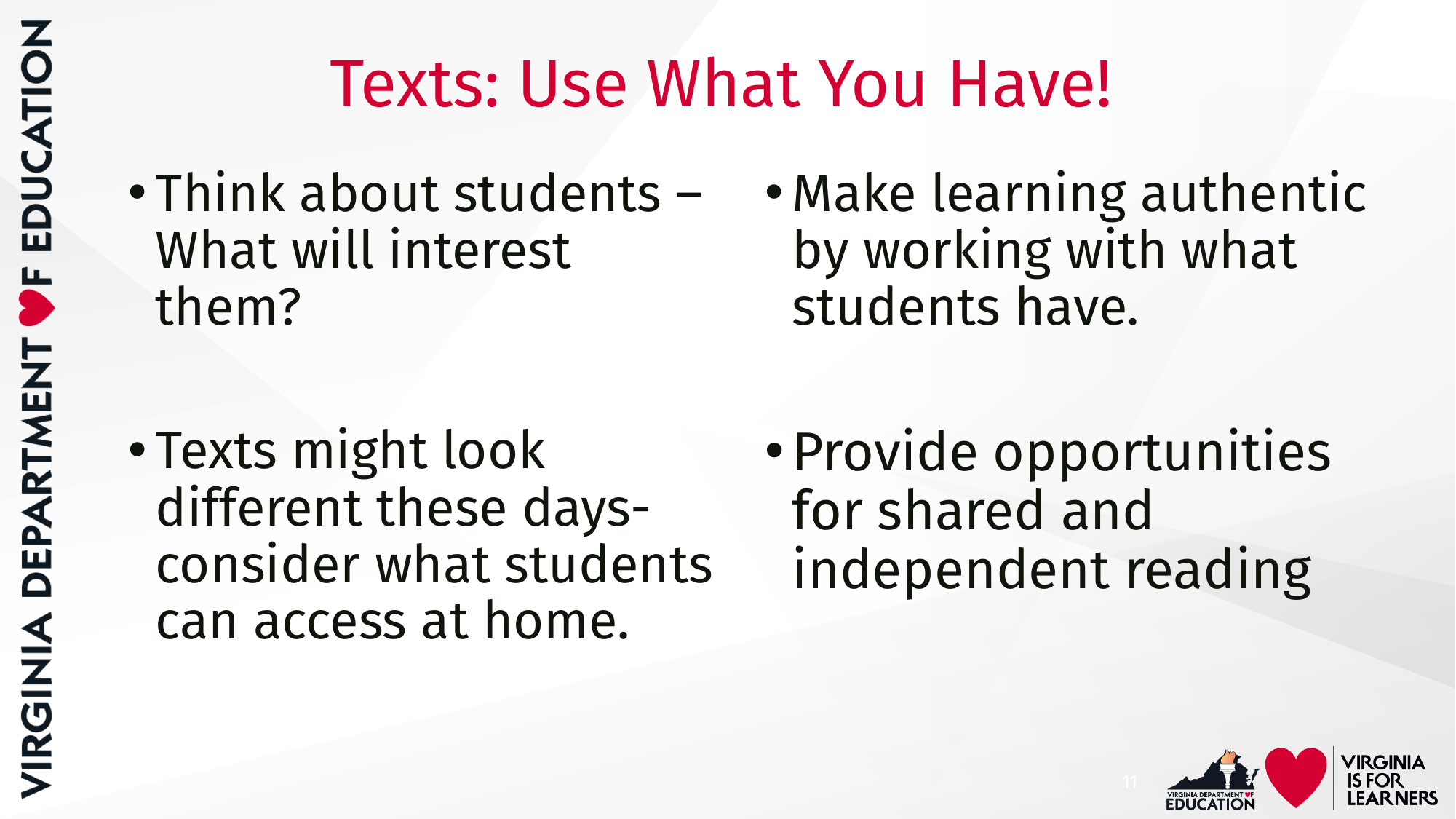

11
# Texts: Use What You Have!
Think about students – What will interest them?

Texts might look different these days- consider what students can access at home.

Make learning authentic by working with what students have.

Provide opportunities for shared and independent reading